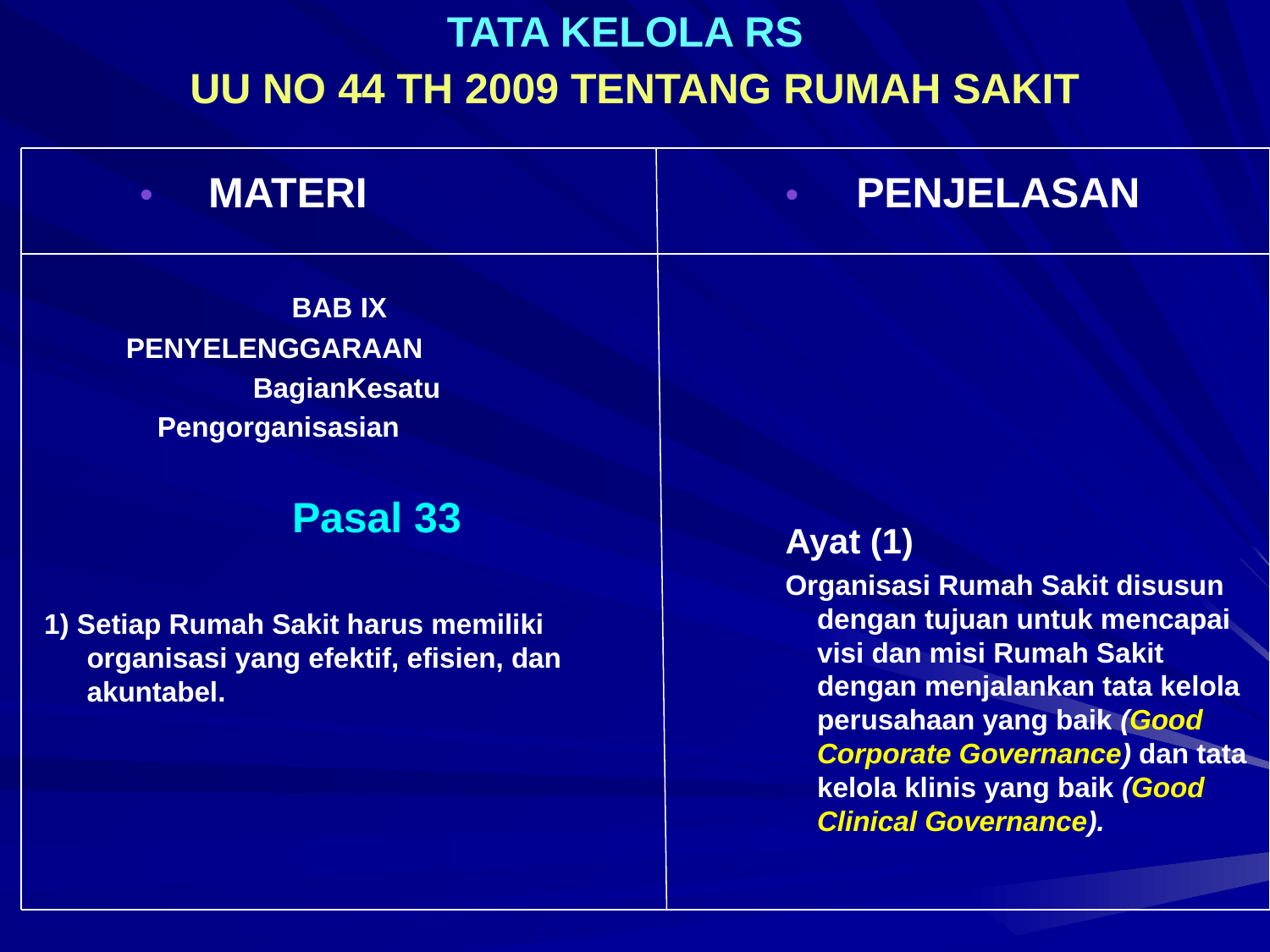

TATA KELOLA RS
UU NO 44 TH 2009 TENTANG RUMAH SAKIT
  MATERI

		        BAB IX
	     PENYELENGGARAAN
		     BagianKesatu
	         Pengorganisasian

		          Pasal 33

    1) Setiap Rumah Sakit harus memiliki organisasi yang efektif, efisien, dan akuntabel.
     PENJELASAN

Ayat (1)
Organisasi Rumah Sakit disusun dengan tujuan untuk mencapai visi dan misi Rumah Sakit dengan menjalankan tata kelola perusahaan yang baik (Good Corporate Governance) dan tata kelola klinis yang baik (Good Clinical Governance).